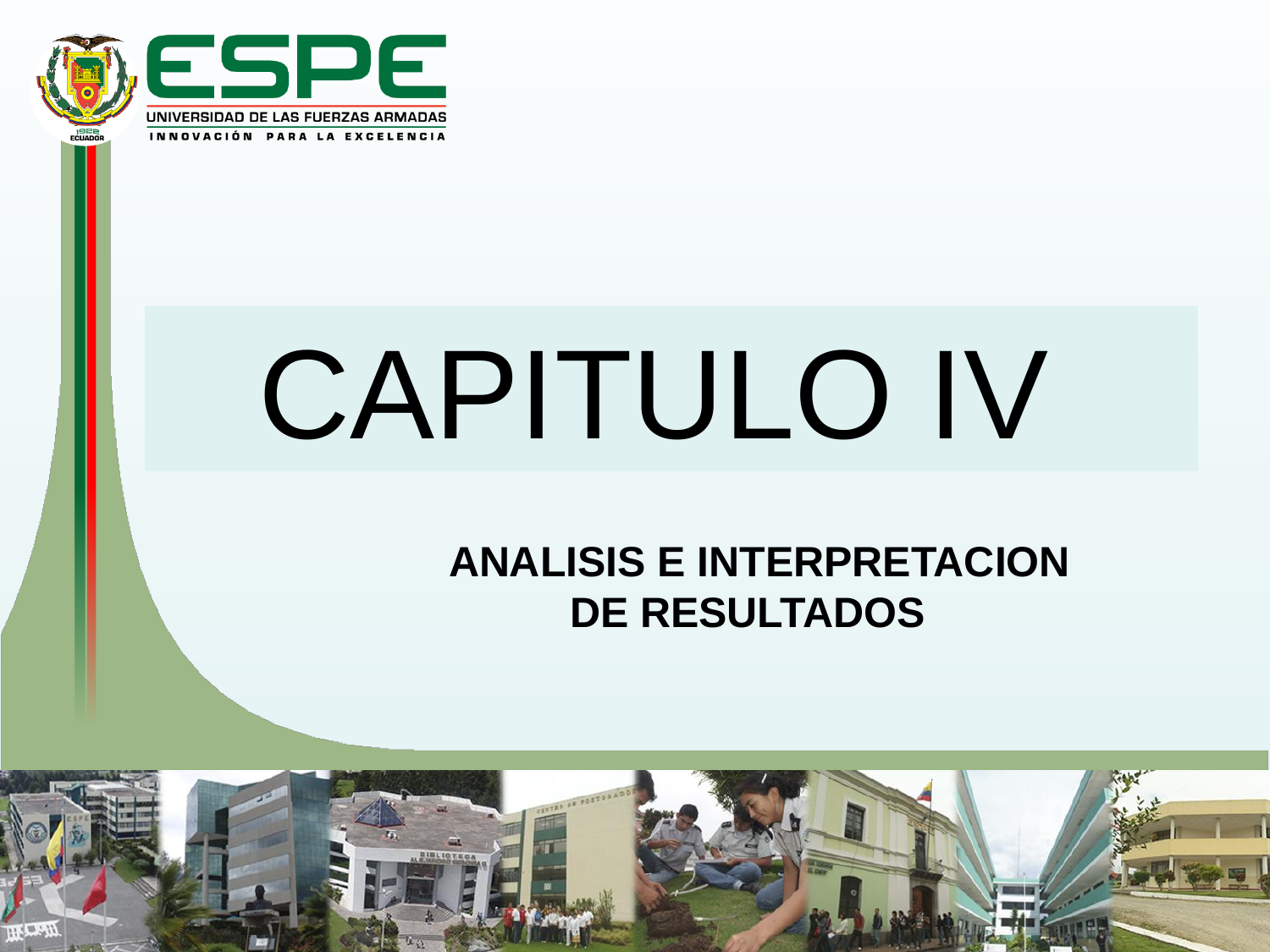

CAPITULO IV
ANALISIS E INTERPRETACION DE RESULTADOS